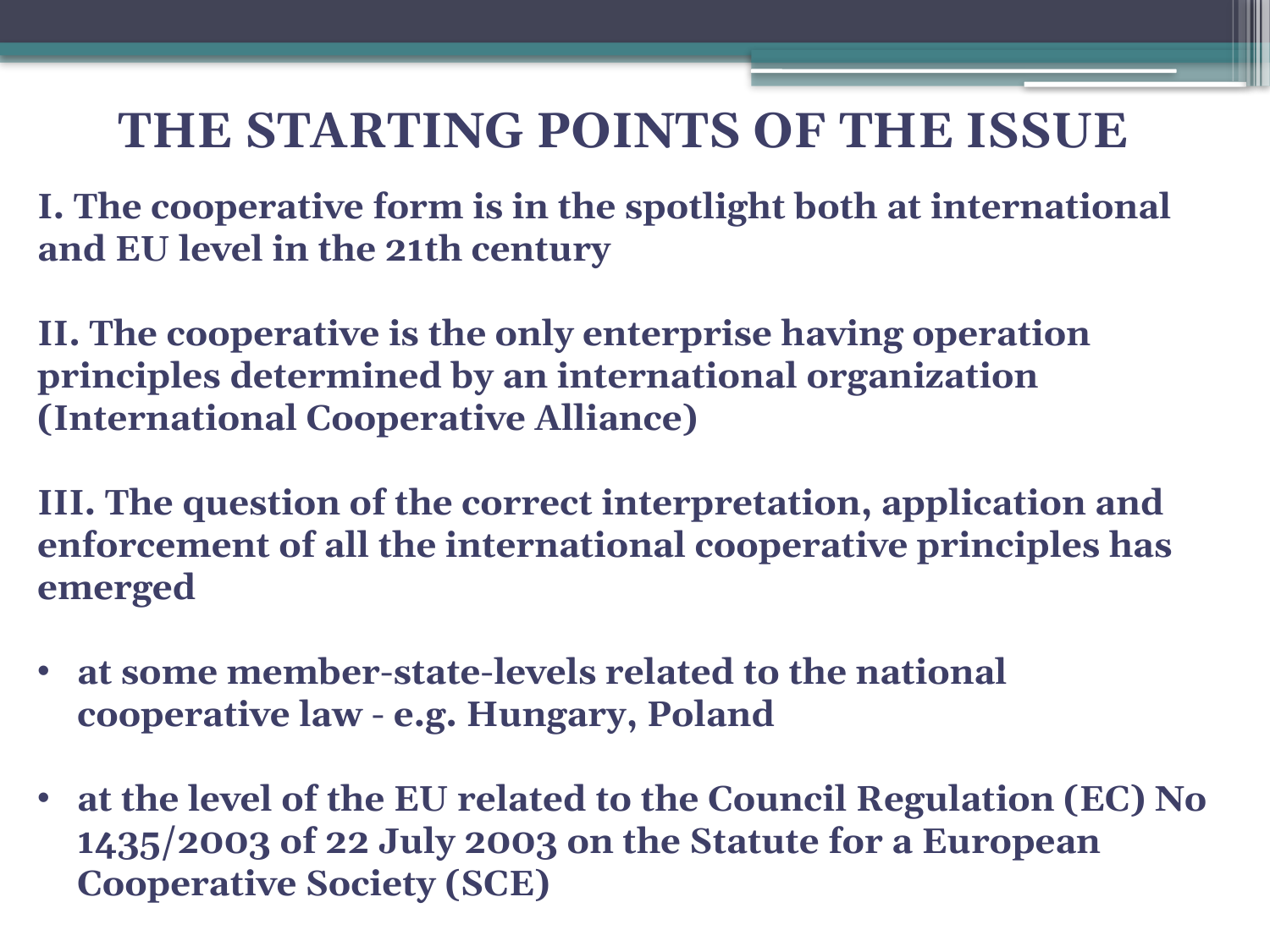

THE STARTING POINTS OF THE ISSUE
I. The cooperative form is in the spotlight both at international and EU level in the 21th century

II. The cooperative is the only enterprise having operation principles determined by an international organization (International Cooperative Alliance)

III. The question of the correct interpretation, application and enforcement of all the international cooperative principles has emerged

at some member-state-levels related to the national cooperative law - e.g. Hungary, Poland

at the level of the EU related to the Council Regulation (EC) No 1435/2003 of 22 July 2003 on the Statute for a European Cooperative Society (SCE)